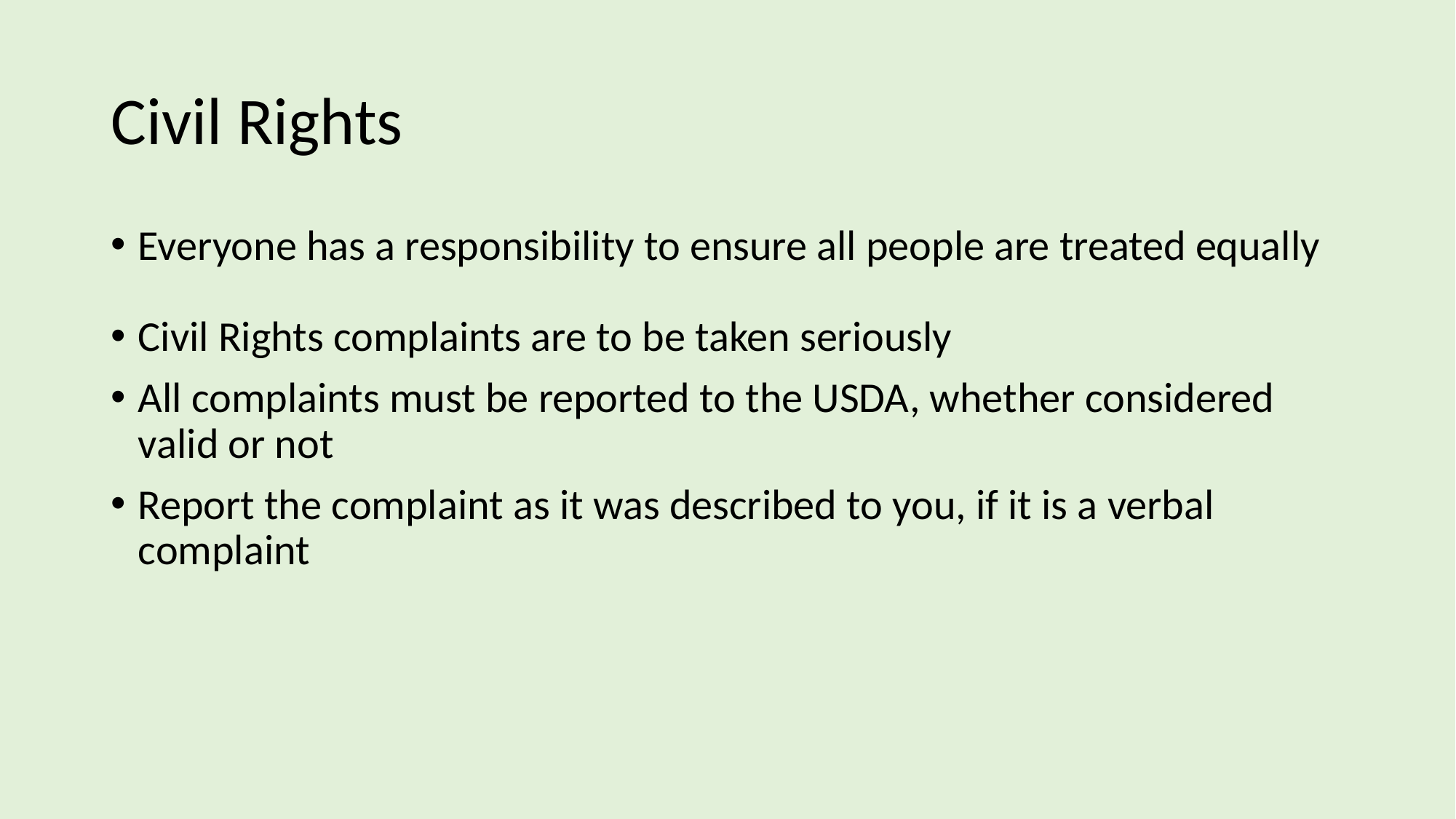

# Civil Rights
Everyone has a responsibility to ensure all people are treated equally

Civil Rights complaints are to be taken seriously
All complaints must be reported to the USDA, whether considered valid or not
Report the complaint as it was described to you, if it is a verbal complaint